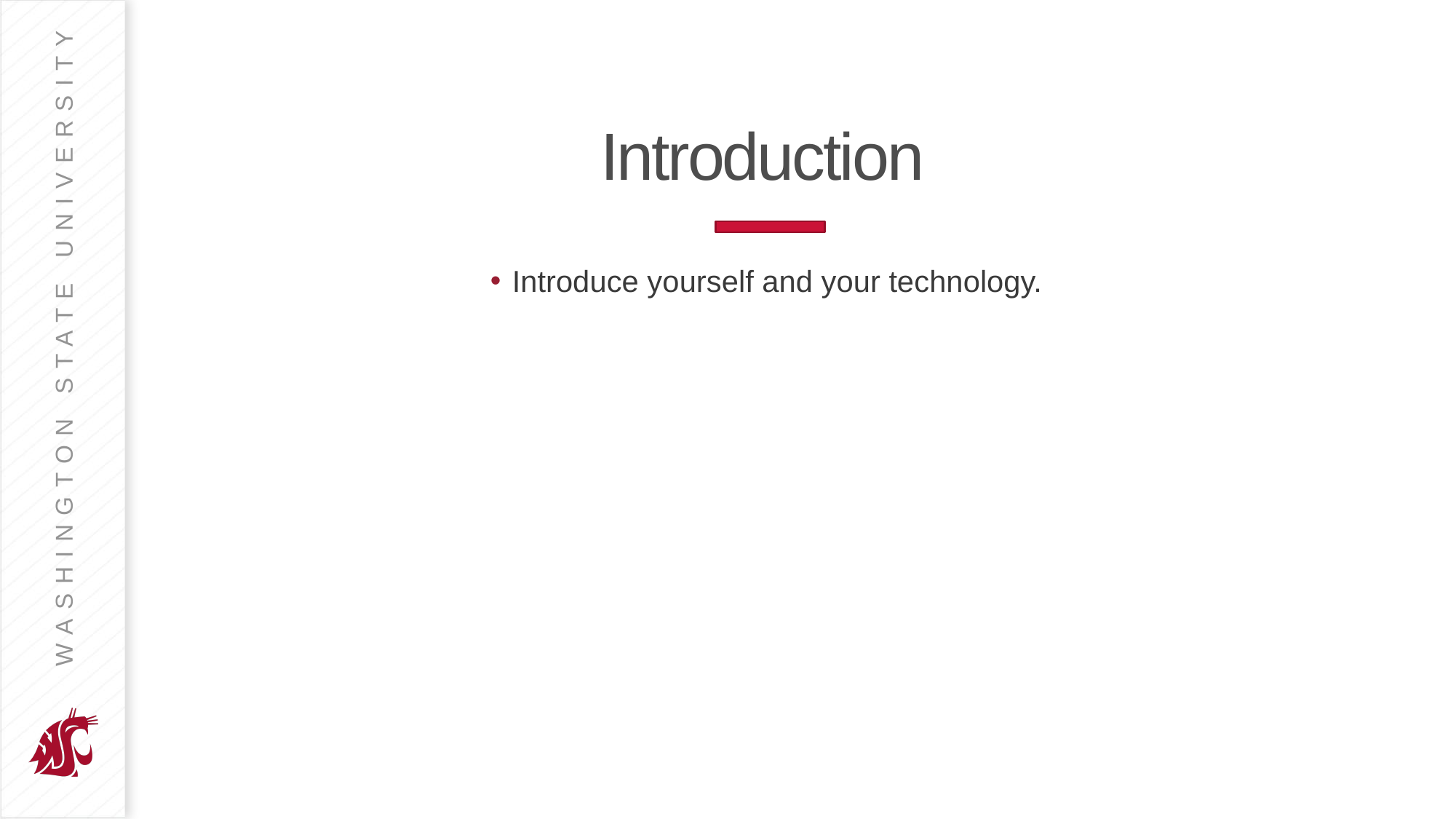

# Introduction
Introduce yourself and your technology.